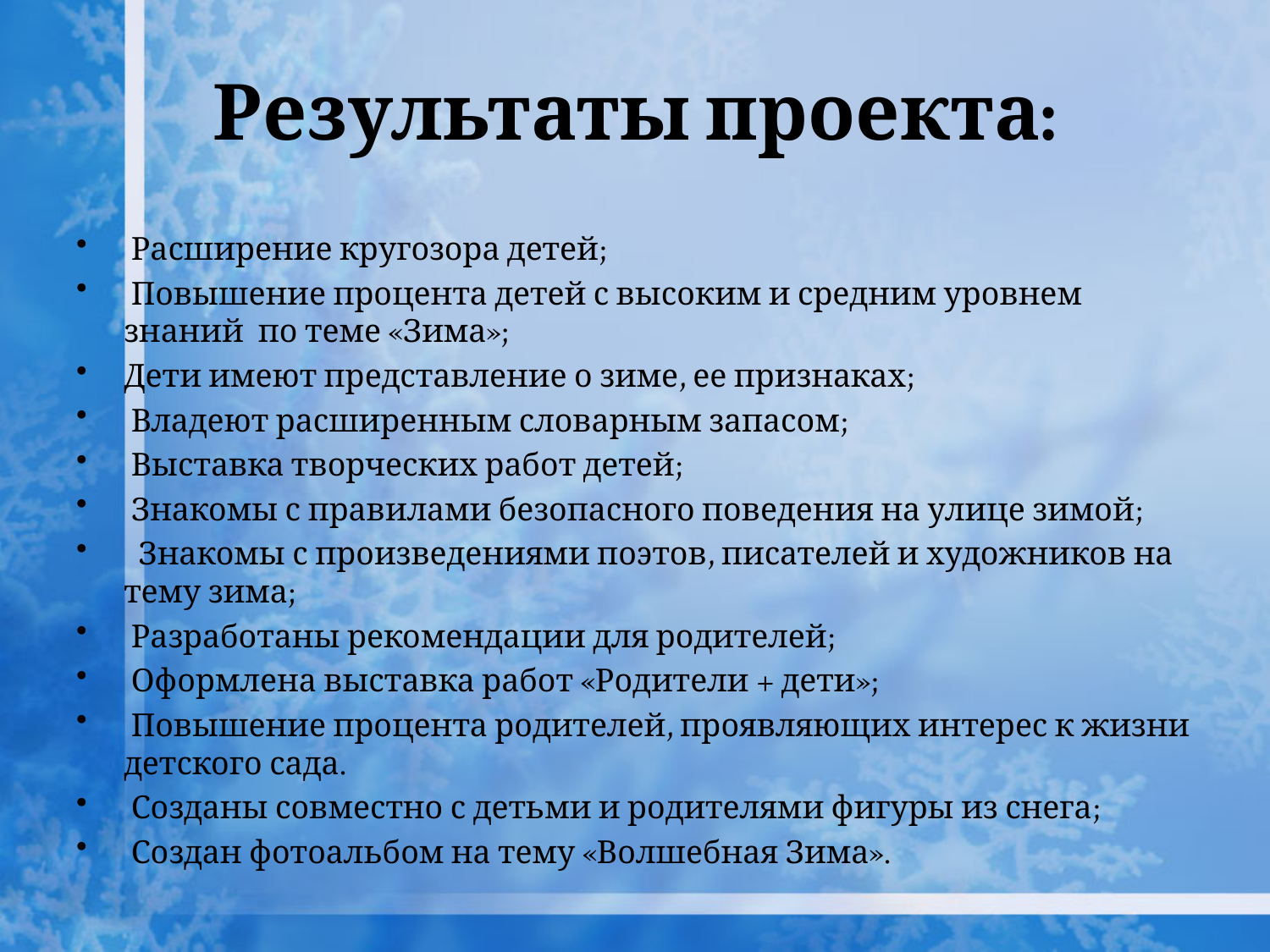

# Результаты проекта:
 Расширение кругозора детей;
 Повышение процента детей с высоким и средним уровнем знаний  по теме «Зима»;
Дети имеют представление о зиме, ее признаках;
 Владеют расширенным словарным запасом;
 Выставка творческих работ детей;
 Знакомы с правилами безопасного поведения на улице зимой;
  Знакомы с произведениями поэтов, писателей и художников на тему зима;
 Разработаны рекомендации для родителей;
 Оформлена выставка работ «Родители + дети»;
 Повышение процента родителей, проявляющих интерес к жизни детского сада.
 Созданы совместно с детьми и родителями фигуры из снега;
 Создан фотоальбом на тему «Волшебная Зима».